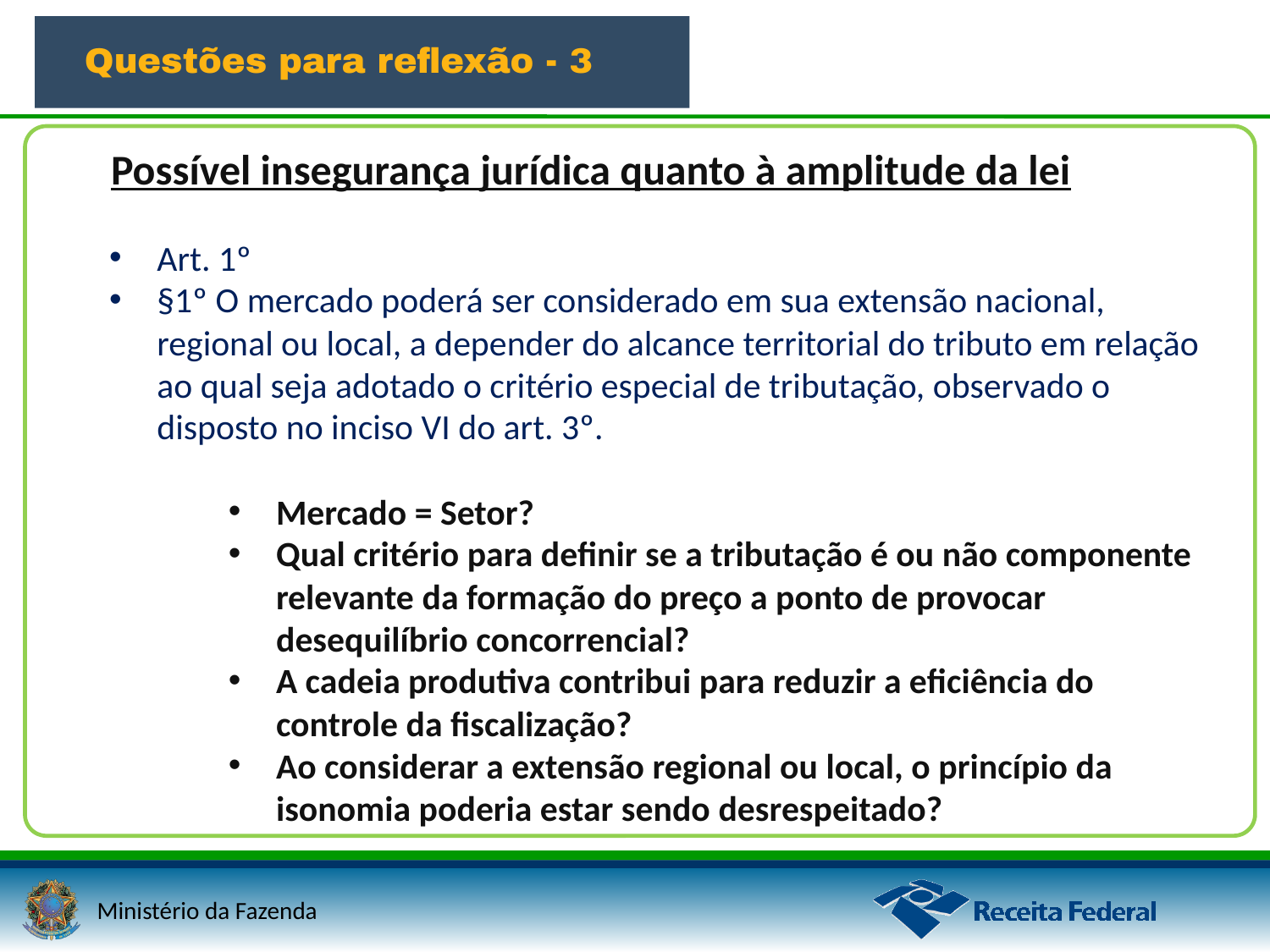

Questões para reflexão - 3

Possível insegurança jurídica quanto à amplitude da lei

Art. 1º
§1º O mercado poderá ser considerado em sua extensão nacional, regional ou local, a depender do alcance territorial do tributo em relação ao qual seja adotado o critério especial de tributação, observado o disposto no inciso VI do art. 3º.

Mercado = Setor?
Qual critério para definir se a tributação é ou não componente relevante da formação do preço a ponto de provocar desequilíbrio concorrencial?
A cadeia produtiva contribui para reduzir a eficiência do controle da fiscalização?
Ao considerar a extensão regional ou local, o princípio da isonomia poderia estar sendo desrespeitado?